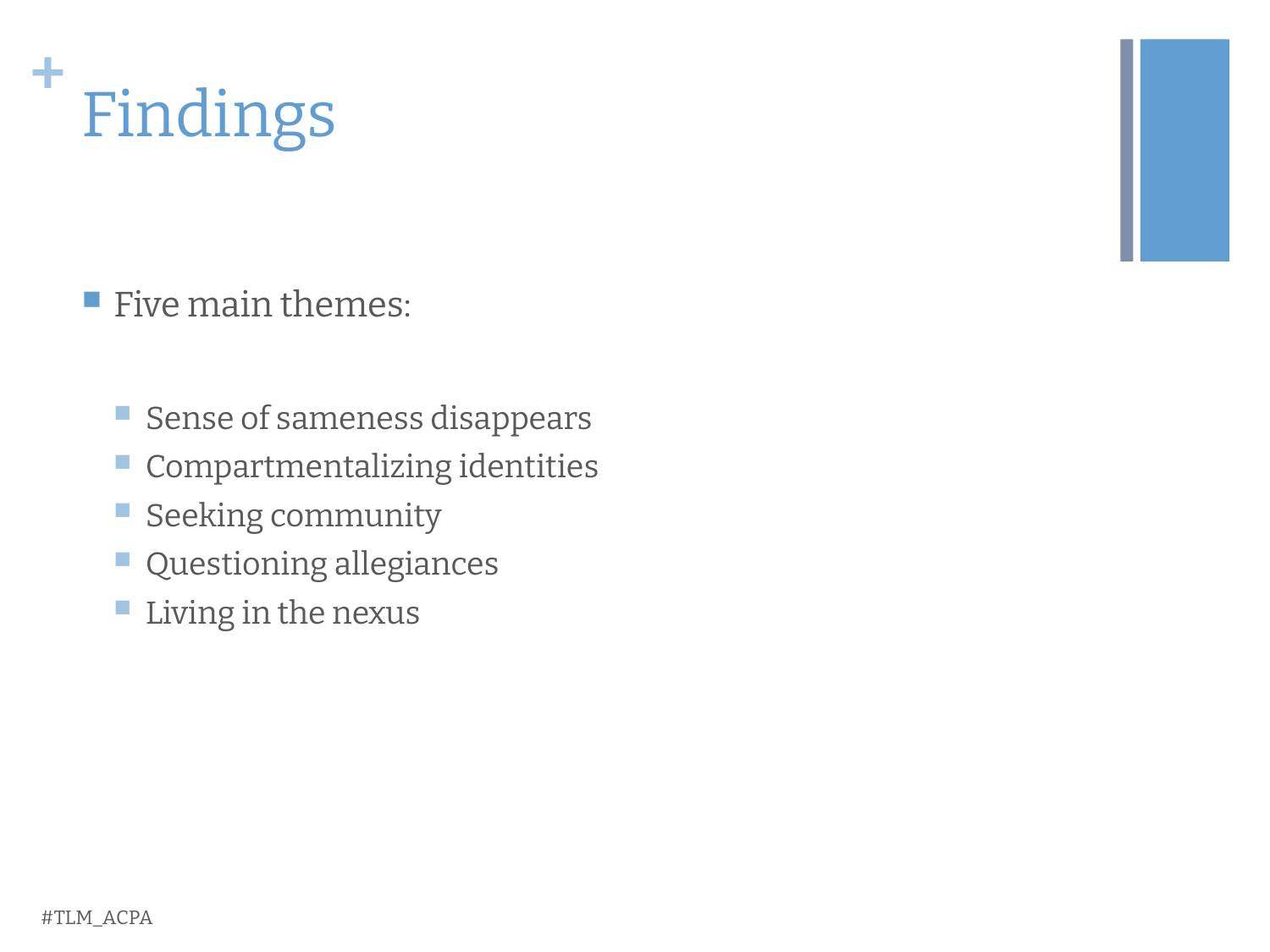

# Findings
Five main themes:

Sense of sameness disappears
Compartmentalizing identities
Seeking community
Questioning allegiances
Living in the nexus

#TLM_ACPA